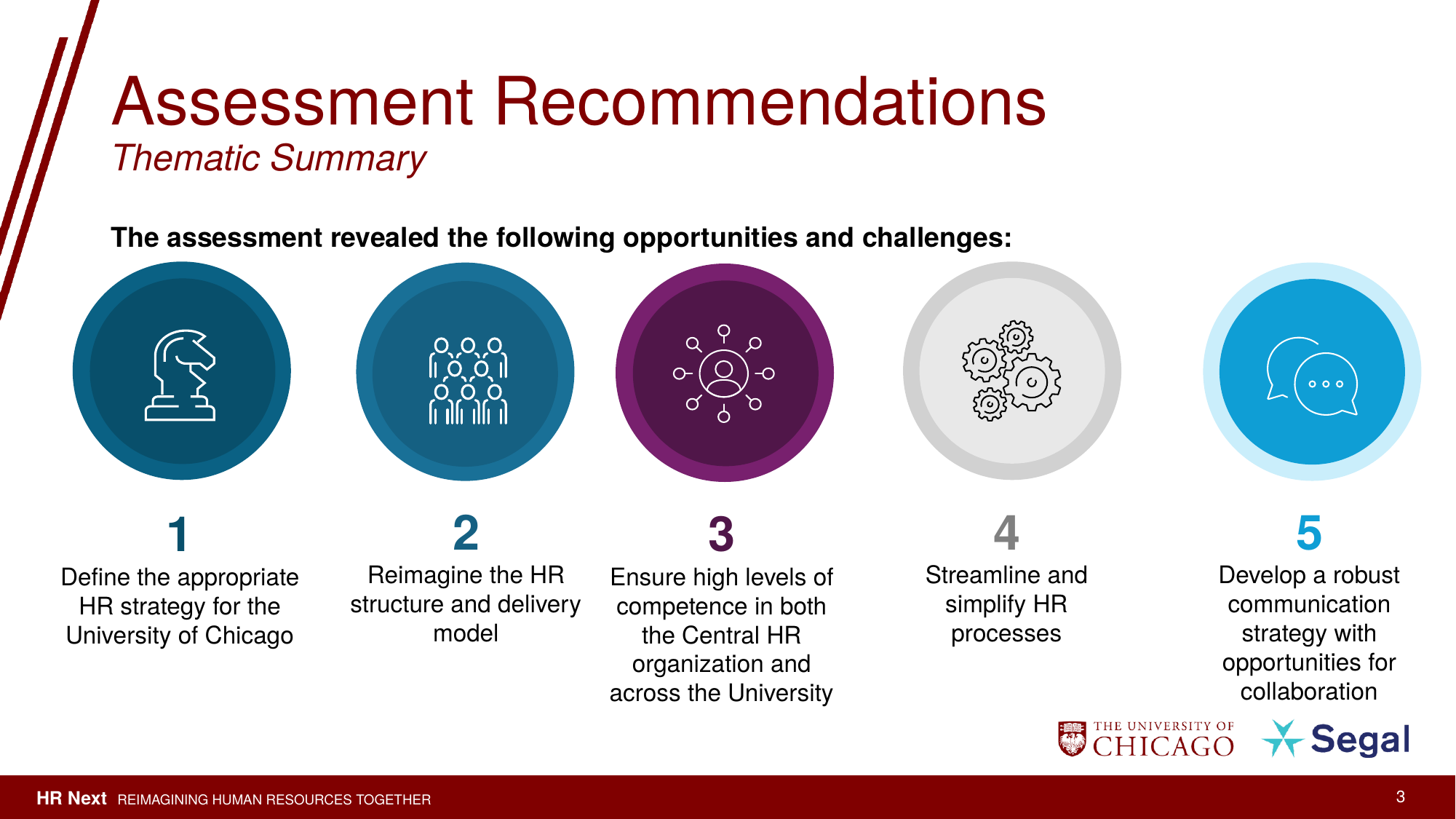

# Assessment Recommendations Thematic Summary
The assessment revealed the following opportunities and challenges:

2
Reimagine the HR structure and delivery model
4
Streamline and simplify HR processes
5
Develop a robust communication strategy with opportunities for collaboration
3
Ensure high levels of competence in both the Central HR organization and across the University
1
Define the appropriate HR strategy for the University of Chicago
3